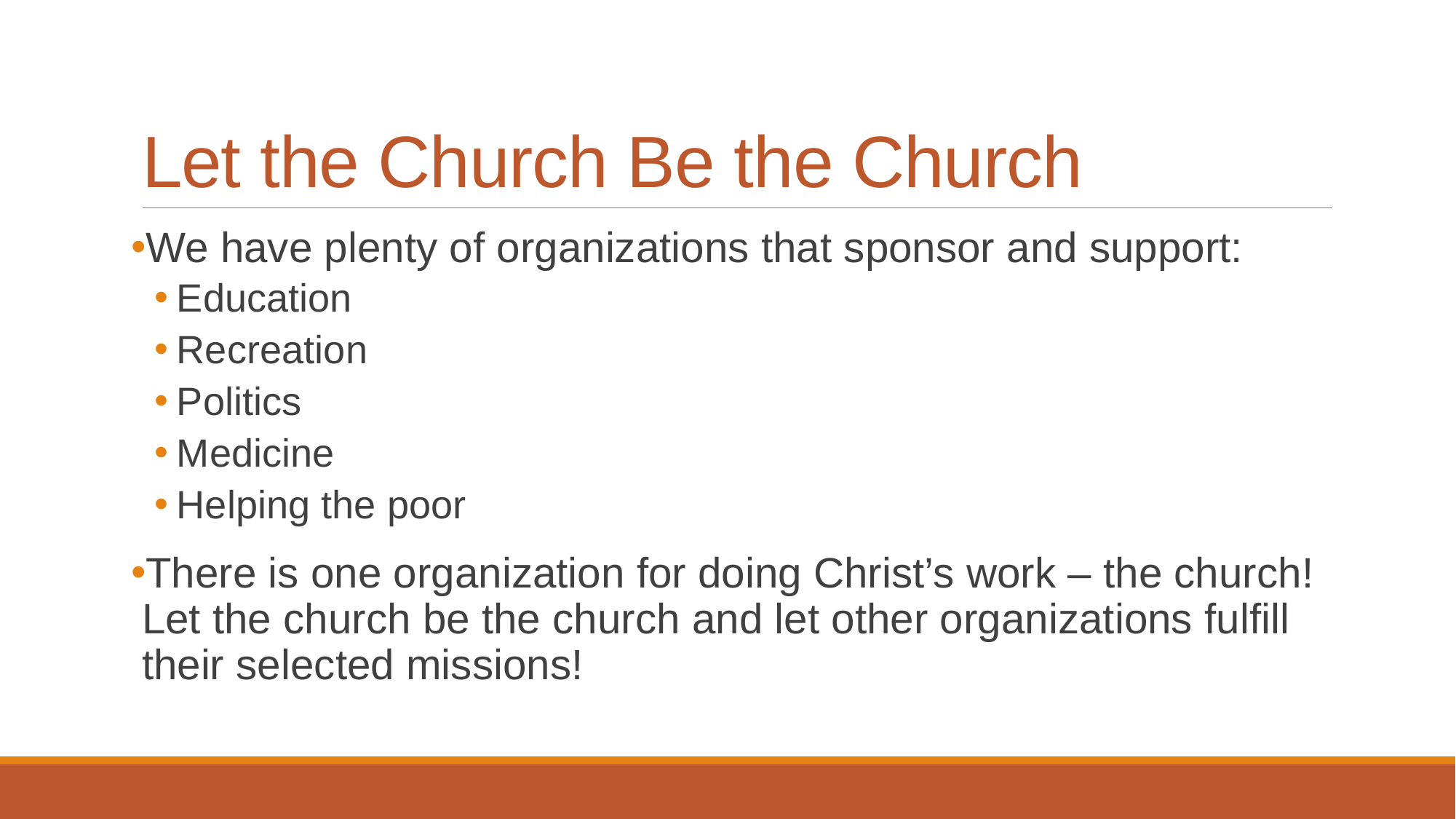

# Let the Church Be the Church
We have plenty of organizations that sponsor and support:
Education
Recreation
Politics
Medicine
Helping the poor
There is one organization for doing Christ’s work – the church! Let the church be the church and let other organizations fulfill their selected missions!